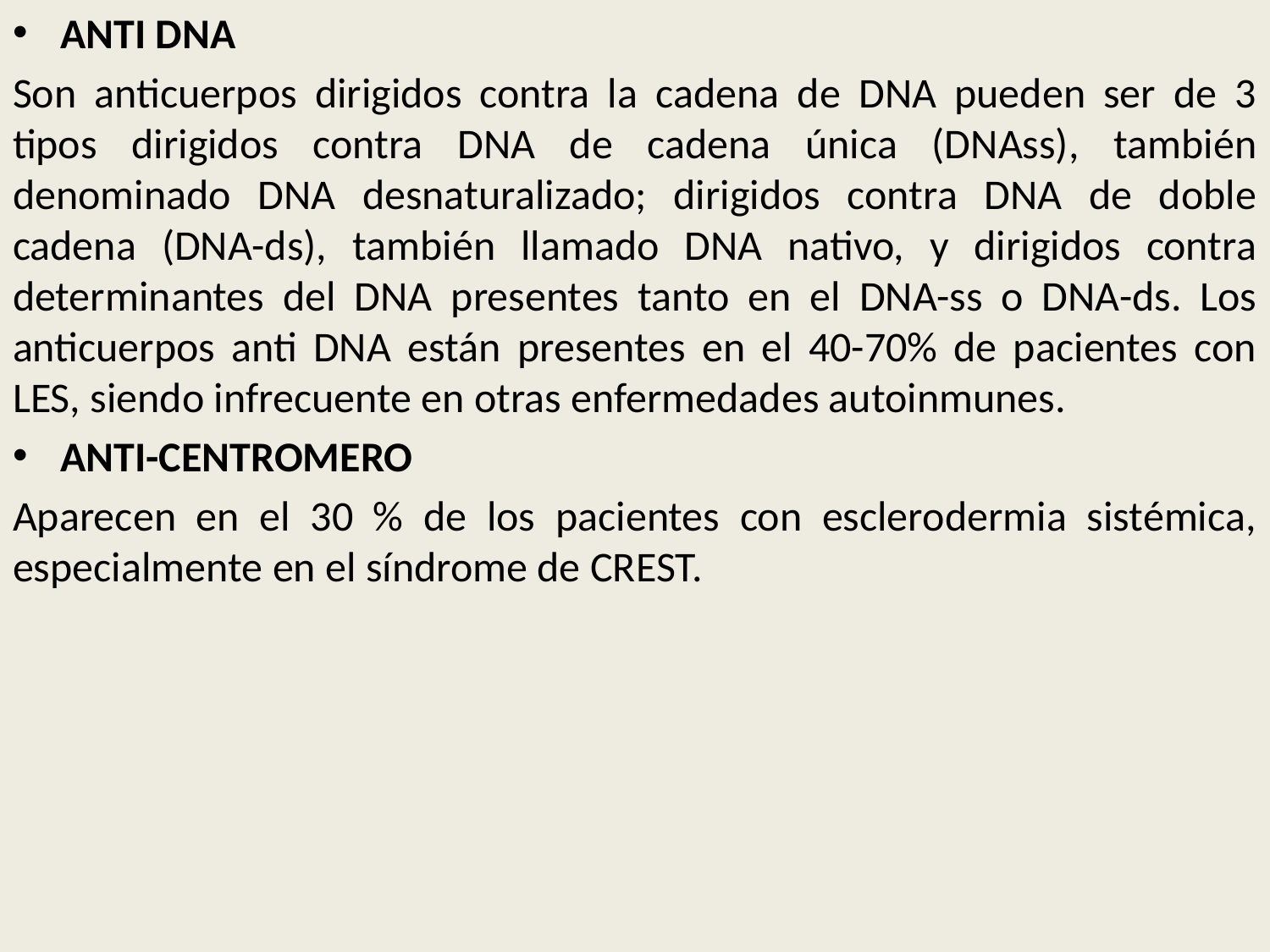

ANTI DNA
Son anticuerpos dirigidos contra la cadena de DNA pueden ser de 3 tipos dirigidos contra DNA de cadena única (DNAss), también denominado DNA desnaturalizado; dirigidos contra DNA de doble cadena (DNA-ds), también llamado DNA nativo, y dirigidos contra determinantes del DNA presentes tanto en el DNA-ss o DNA-ds. Los anticuerpos anti DNA están presentes en el 40-70% de pacientes con LES, siendo infrecuente en otras enfermedades autoinmunes.
ANTI-CENTROMERO
Aparecen en el 30 % de los pacientes con esclerodermia sistémica, especialmente en el síndrome de CREST.